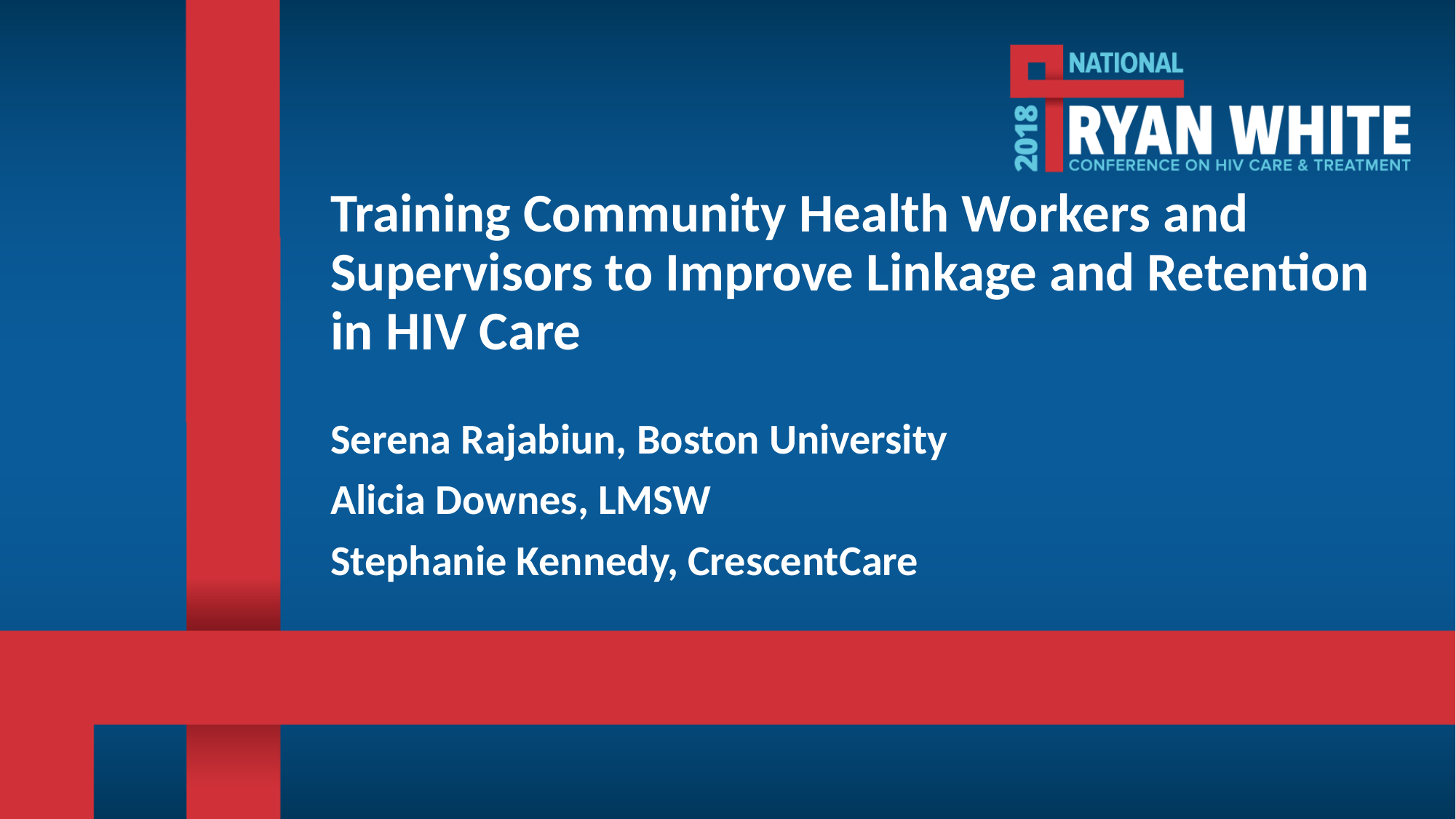

# Training Community Health Workers and Supervisors to Improve Linkage and Retention in HIV Care
Serena Rajabiun, Boston University
Alicia Downes, LMSW
Stephanie Kennedy, CrescentCare